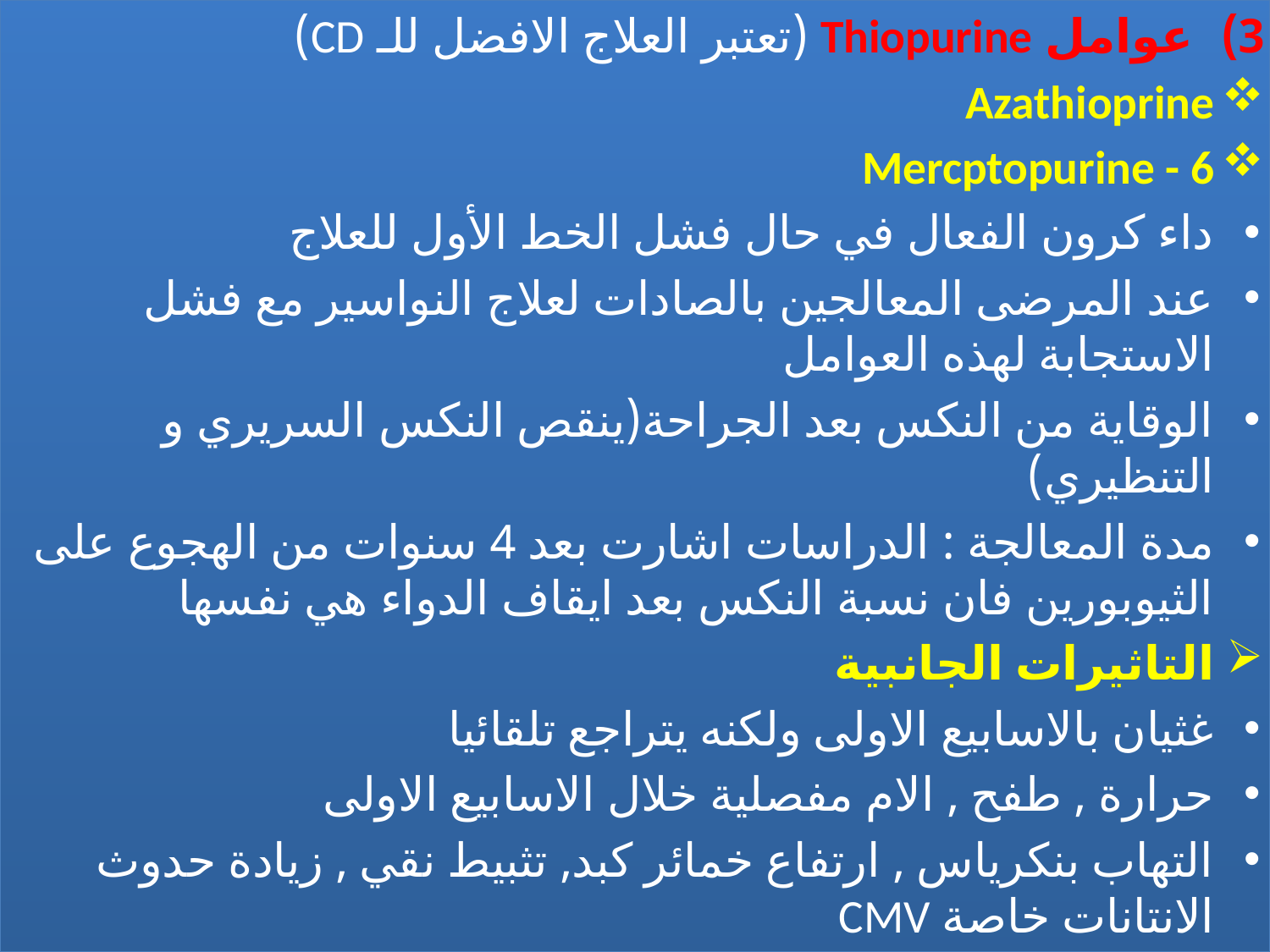

عوامل Thiopurine (تعتبر العلاج الافضل للـ CD)
Azathioprine
Mercptopurine - 6
داء كرون الفعال في حال فشل الخط الأول للعلاج
عند المرضى المعالجين بالصادات لعلاج النواسير مع فشل الاستجابة لهذه العوامل
الوقاية من النكس بعد الجراحة(ينقص النكس السريري و التنظيري)
مدة المعالجة : الدراسات اشارت بعد 4 سنوات من الهجوع على الثيوبورين فان نسبة النكس بعد ايقاف الدواء هي نفسها
التاثيرات الجانبية
غثيان بالاسابيع الاولى ولكنه يتراجع تلقائيا
حرارة , طفح , الام مفصلية خلال الاسابيع الاولى
التهاب بنكرياس , ارتفاع خمائر كبد, تثبيط نقي , زيادة حدوث الانتانات خاصة CMV

#
35